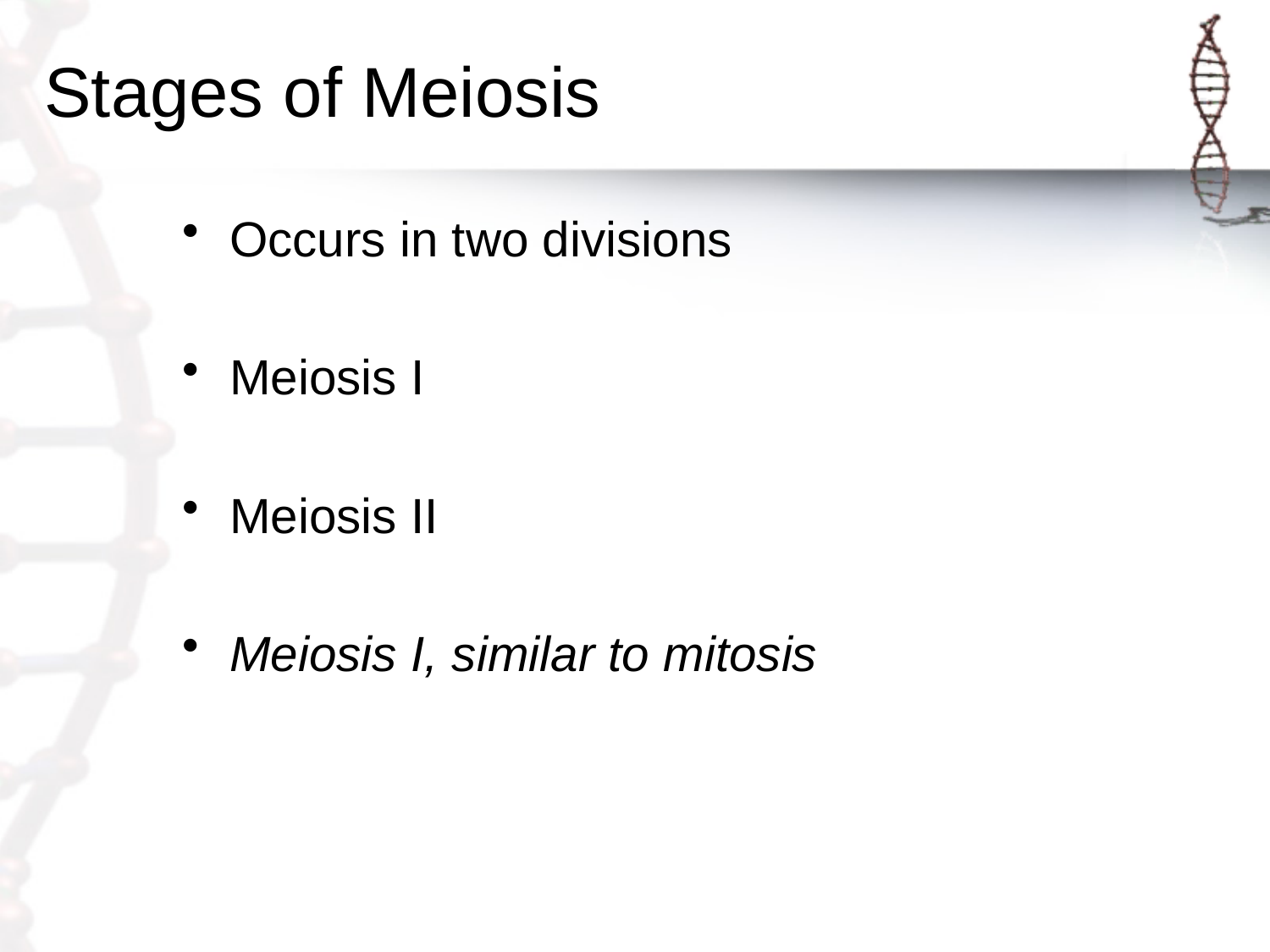

# Stages of Meiosis
Occurs in two divisions

Meiosis I

Meiosis II

Meiosis I, similar to mitosis